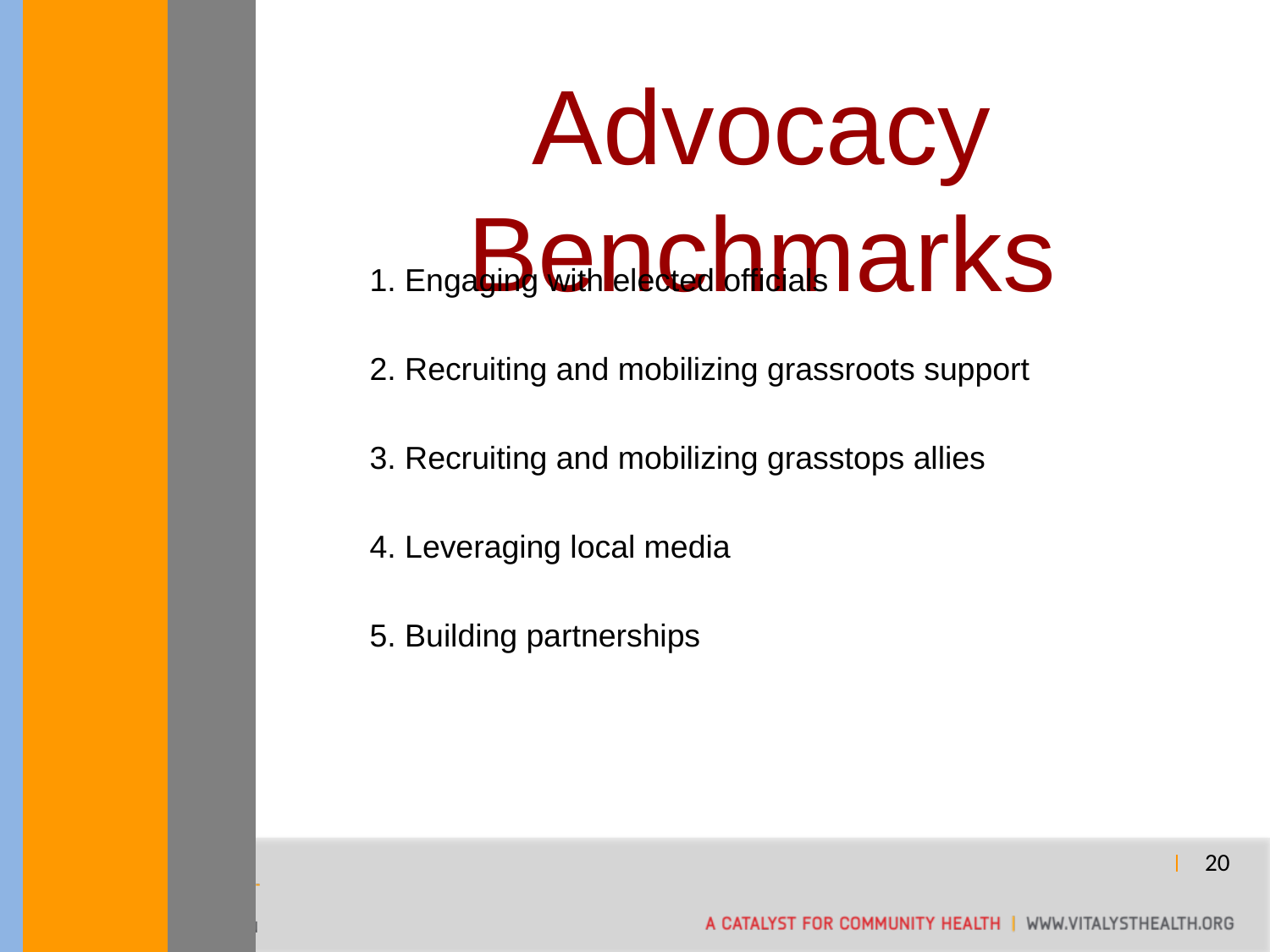

Advocacy Benchmarks
1. Engaging with elected officials

2. Recruiting and mobilizing grassroots support

3. Recruiting and mobilizing grasstops allies

4. Leveraging local media

5. Building partnerships